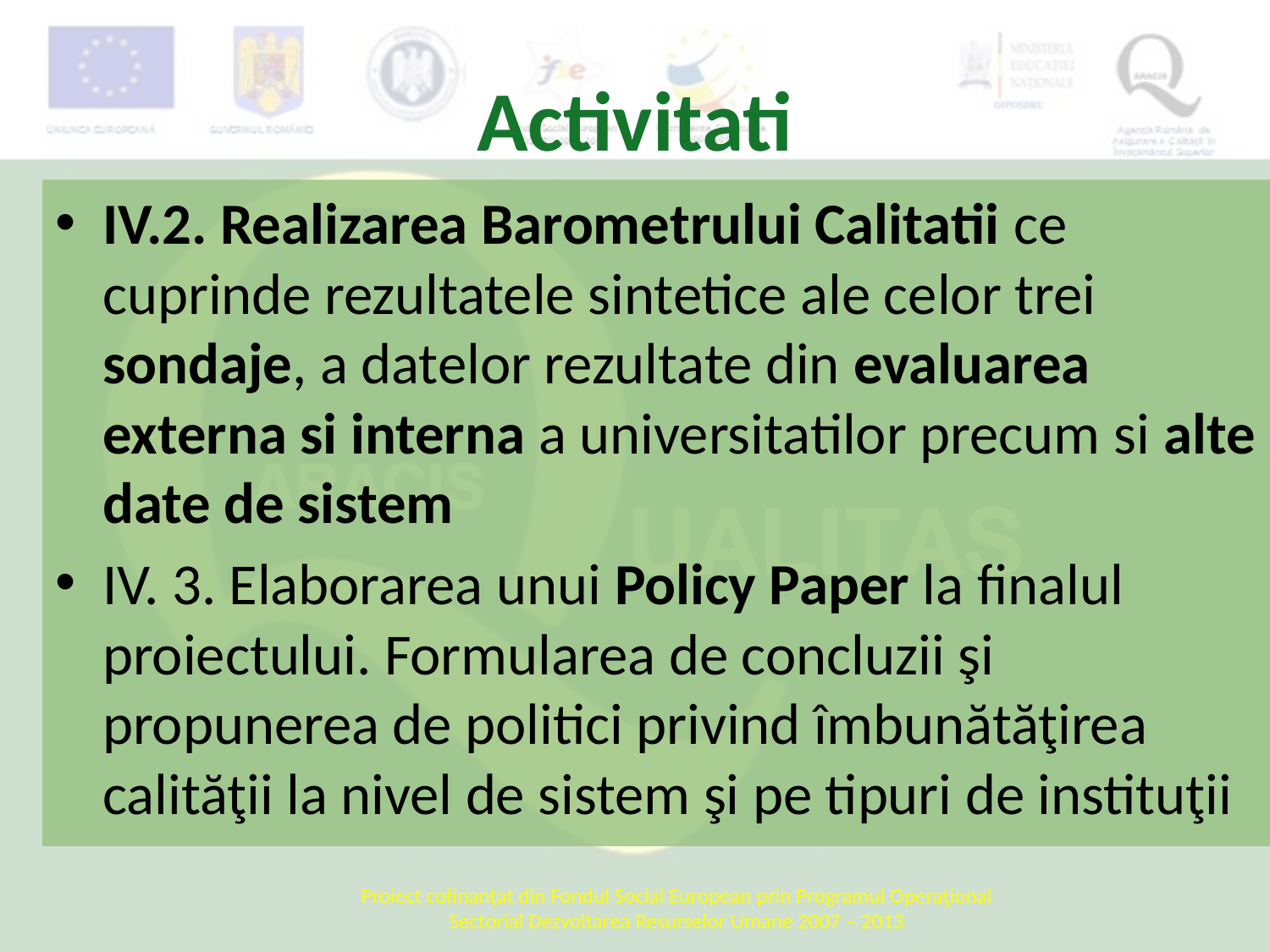

# Activitati
IV.2. Realizarea Barometrului Calitatii ce cuprinde rezultatele sintetice ale celor trei sondaje, a datelor rezultate din evaluarea externa si interna a universitatilor precum si alte date de sistem
IV. 3. Elaborarea unui Policy Paper la finalul proiectului. Formularea de concluzii şi propunerea de politici privind îmbunătăţirea calităţii la nivel de sistem şi pe tipuri de instituţii

Proiect cofinanţat din Fondul Social European prin Programul Operaţional Sectorial Dezvoltarea Resurselor Umane 2007 – 2013